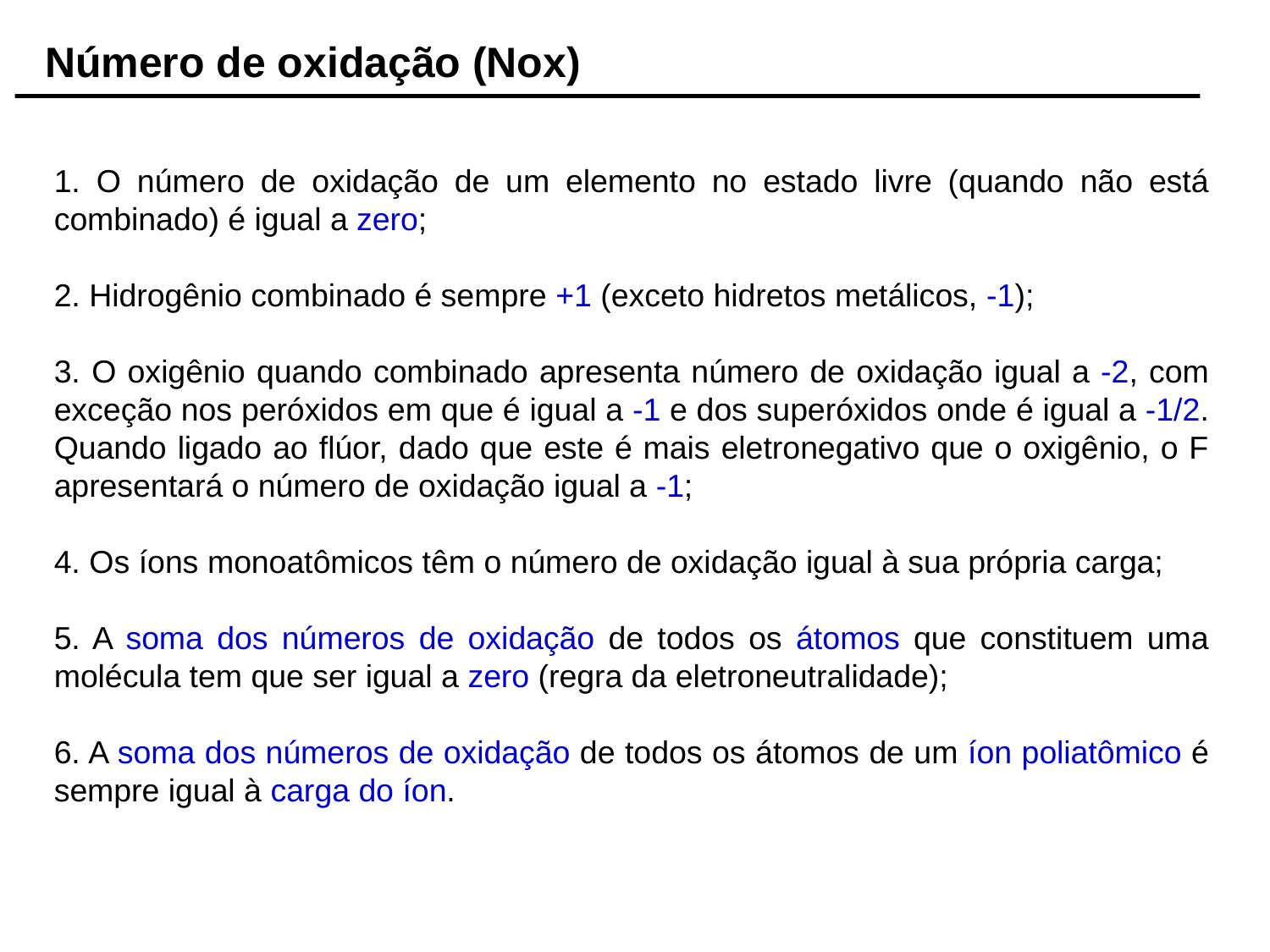

Número de oxidação (Nox)

1. O número de oxidação de um elemento no estado livre (quando não está combinado) é igual a zero;

2. Hidrogênio combinado é sempre +1 (exceto hidretos metálicos, -1);

3. O oxigênio quando combinado apresenta número de oxidação igual a -2, com exceção nos peróxidos em que é igual a -1 e dos superóxidos onde é igual a -1/2. Quando ligado ao flúor, dado que este é mais eletronegativo que o oxigênio, o F apresentará o número de oxidação igual a -1;

4. Os íons monoatômicos têm o número de oxidação igual à sua própria carga;

5. A soma dos números de oxidação de todos os átomos que constituem uma molécula tem que ser igual a zero (regra da eletroneutralidade);

6. A soma dos números de oxidação de todos os átomos de um íon poliatômico é sempre igual à carga do íon.